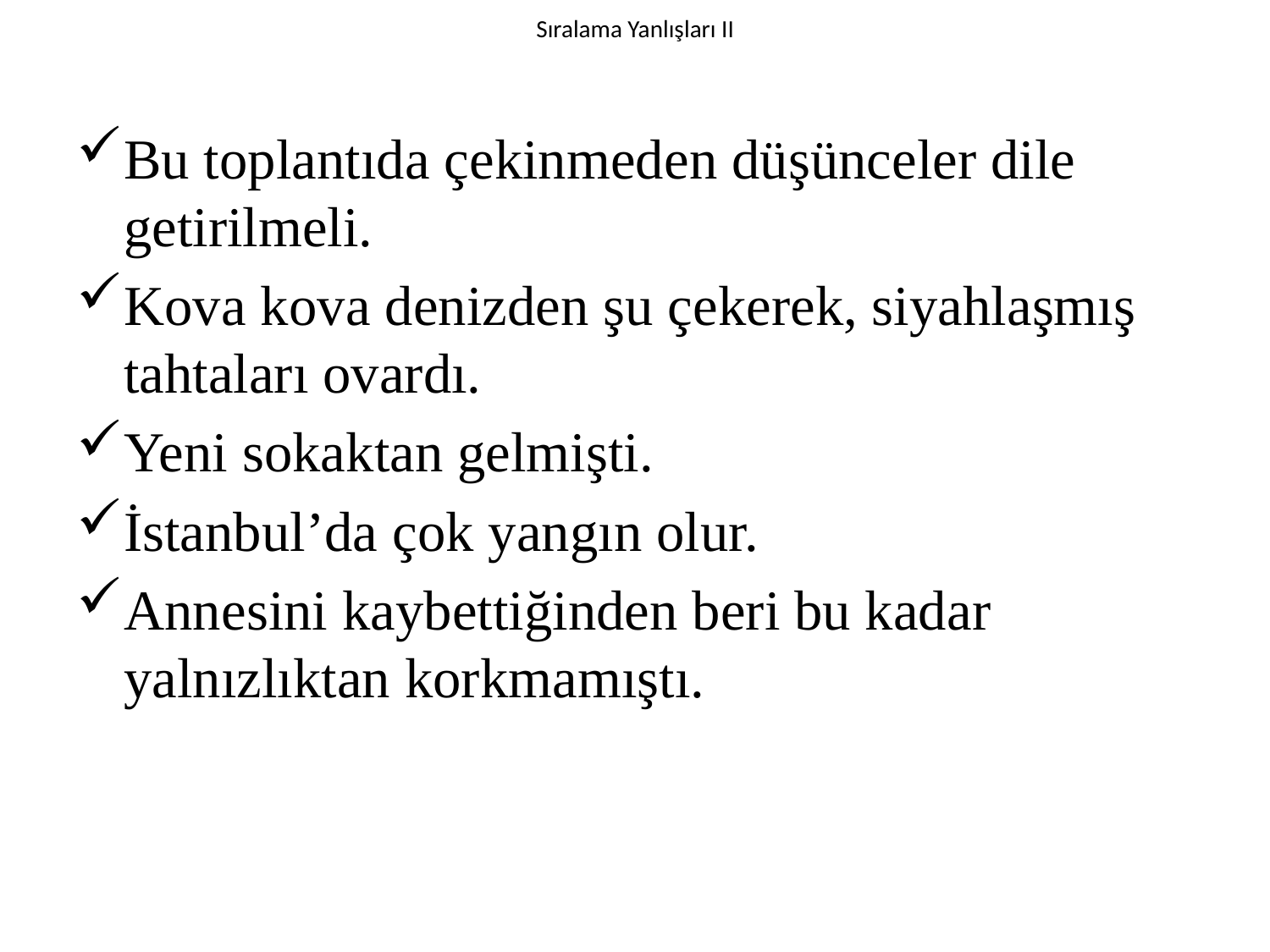

# Sıralama Yanlışları II
Bu toplantıda çekinmeden düşünceler dile getirilmeli.
Kova kova denizden şu çekerek, siyahlaşmış tahtaları ovardı.
Yeni sokaktan gelmişti.
İstanbul’da çok yangın olur.
Annesini kaybettiğinden beri bu kadar yalnızlıktan korkmamıştı.